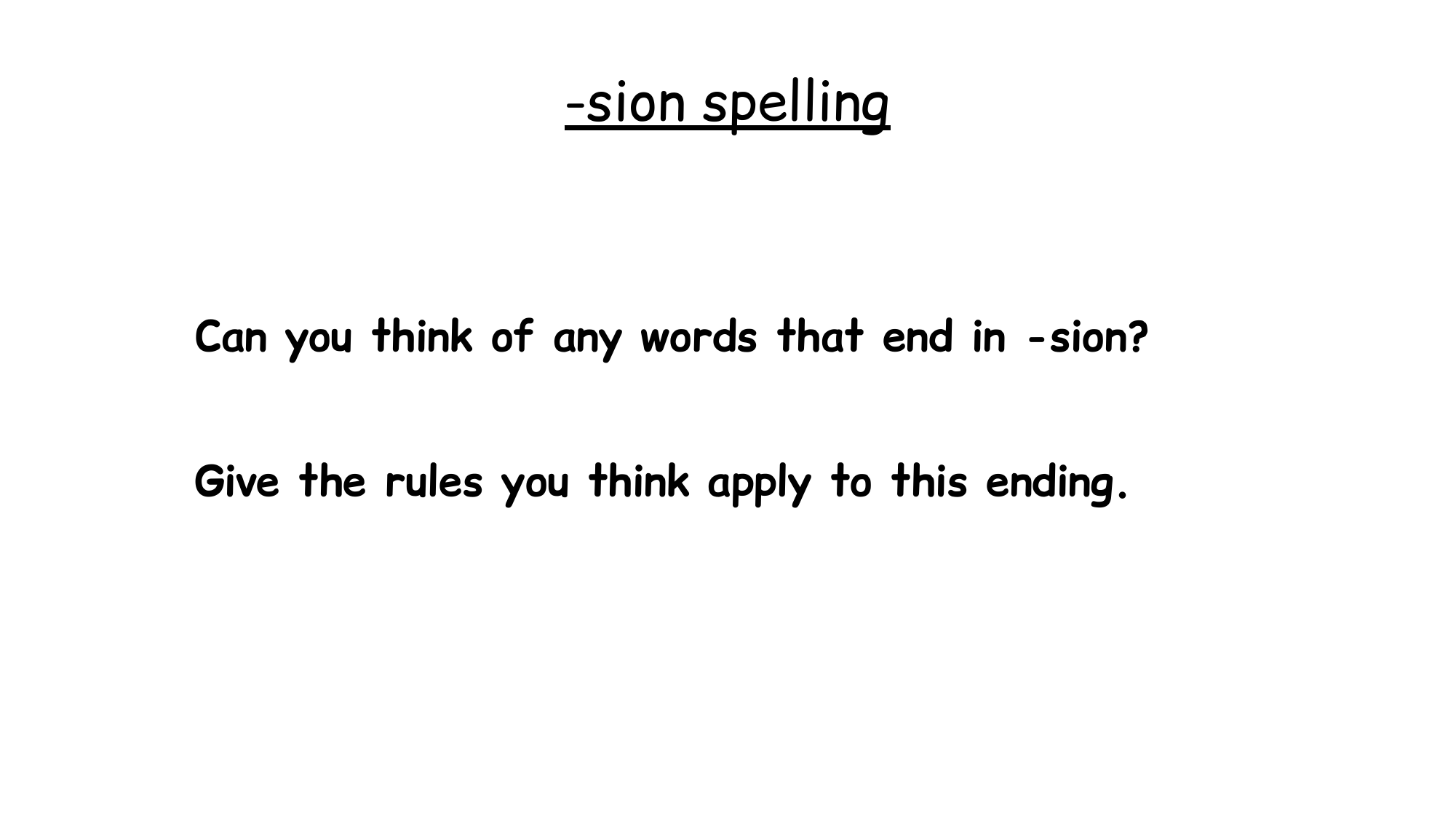

-sion spelling

Can you think of any words that end in -sion?

Give the rules you think apply to this ending.